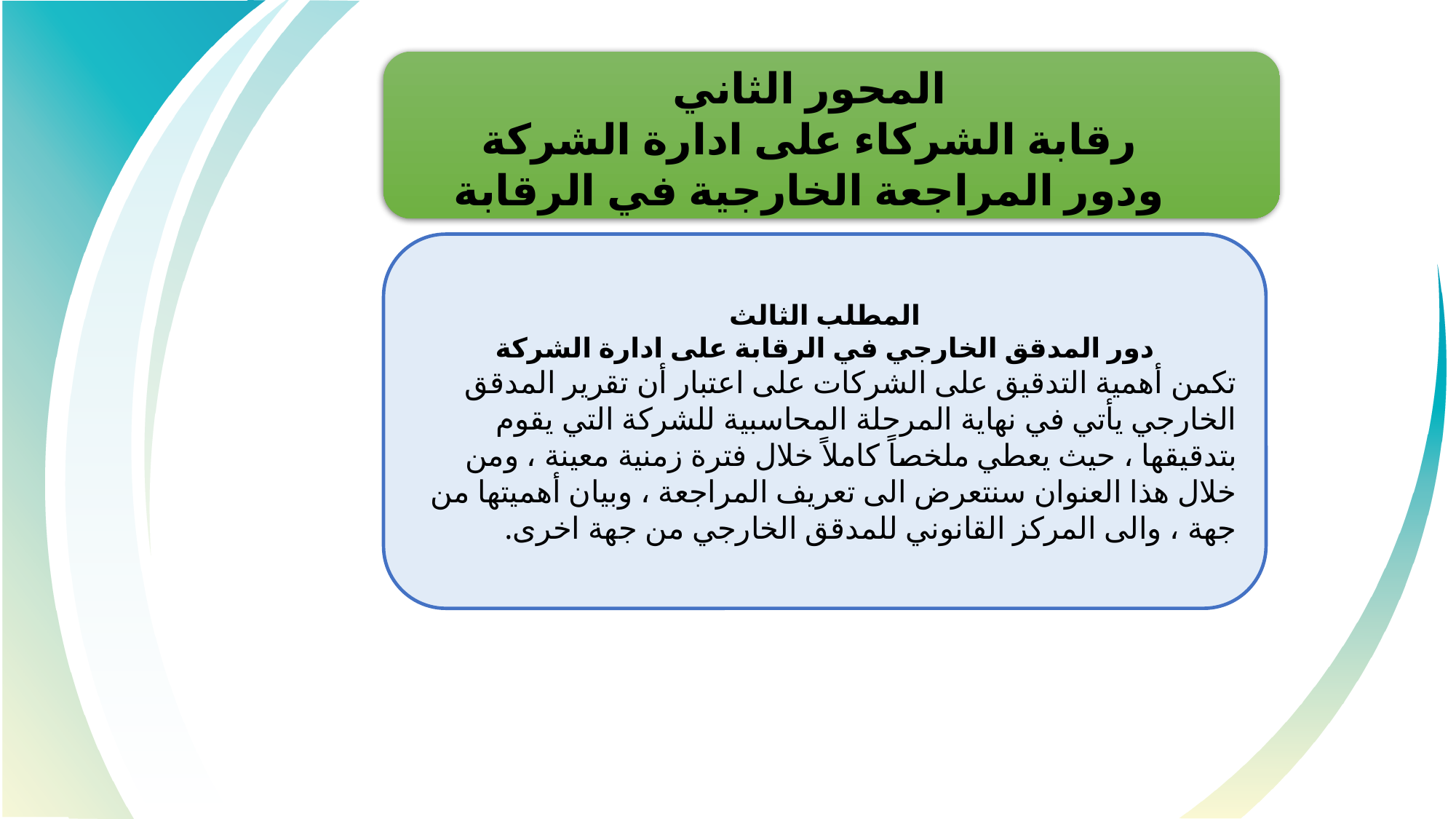

المحور الثاني
رقابة الشركاء على ادارة الشركة ودور المراجعة الخارجية في الرقابة

المطلب الثالث
دور المدقق الخارجي في الرقابة على ادارة الشركة
تكمن أهمية التدقيق على الشركات على اعتبار أن تقرير المدقق الخارجي يأتي في نهاية المرحلة المحاسبية للشركة التي يقوم بتدقيقها ، حيث يعطي ملخصاً كاملاً خلال فترة زمنية معينة ، ومن خلال هذا العنوان سنتعرض الى تعريف المراجعة ، وبيان أهميتها من جهة ، والى المركز القانوني للمدقق الخارجي من جهة اخرى.